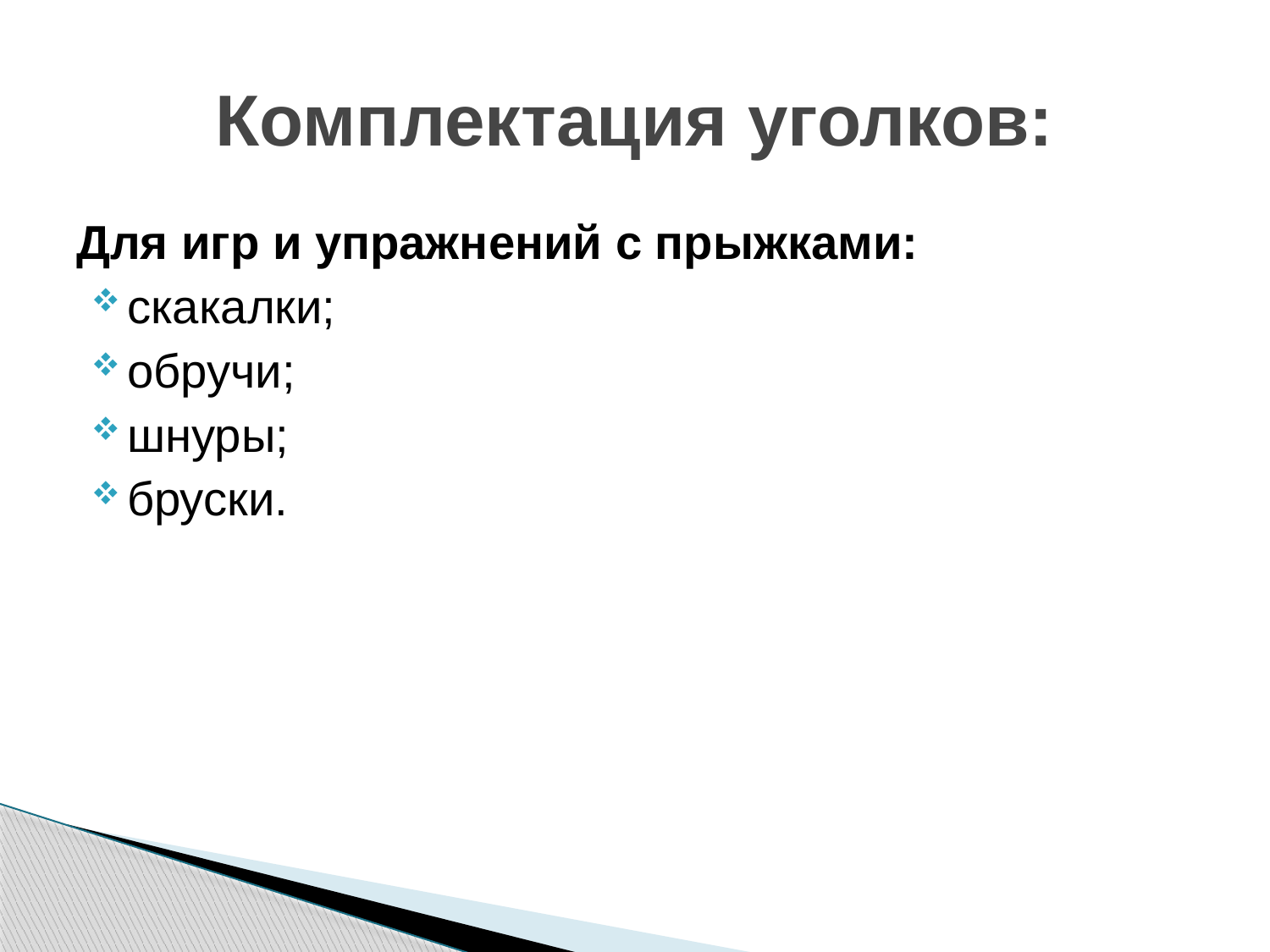

# Комплектация уголков:
Для игр и упражнений с прыжками:
скакалки;
обручи;
шнуры;
бруски.